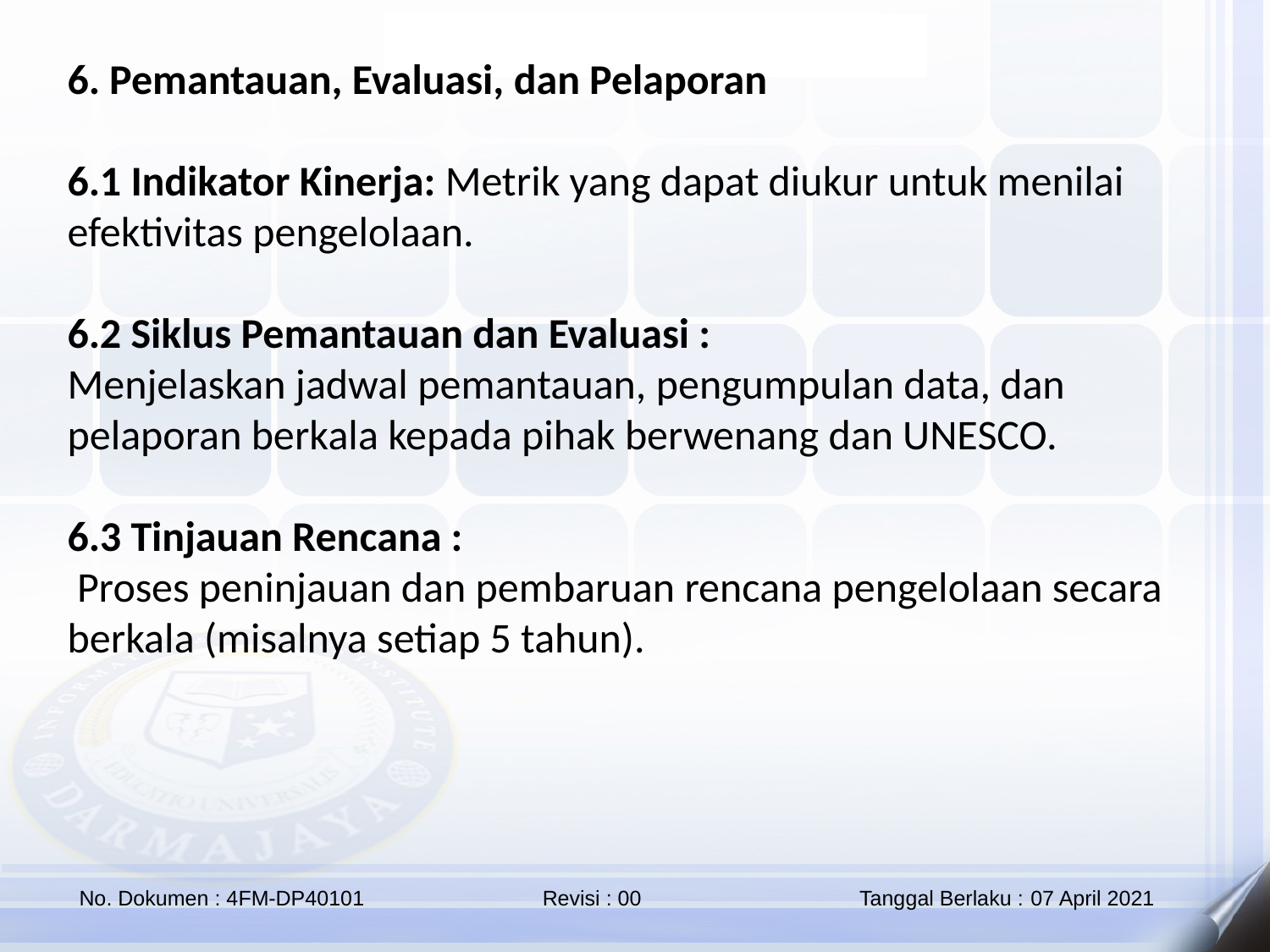

6. Pemantauan, Evaluasi, dan Pelaporan

6.1 Indikator Kinerja: Metrik yang dapat diukur untuk menilai efektivitas pengelolaan.

6.2 Siklus Pemantauan dan Evaluasi :
Menjelaskan jadwal pemantauan, pengumpulan data, dan pelaporan berkala kepada pihak berwenang dan UNESCO.

6.3 Tinjauan Rencana :
 Proses peninjauan dan pembaruan rencana pengelolaan secara berkala (misalnya setiap 5 tahun).